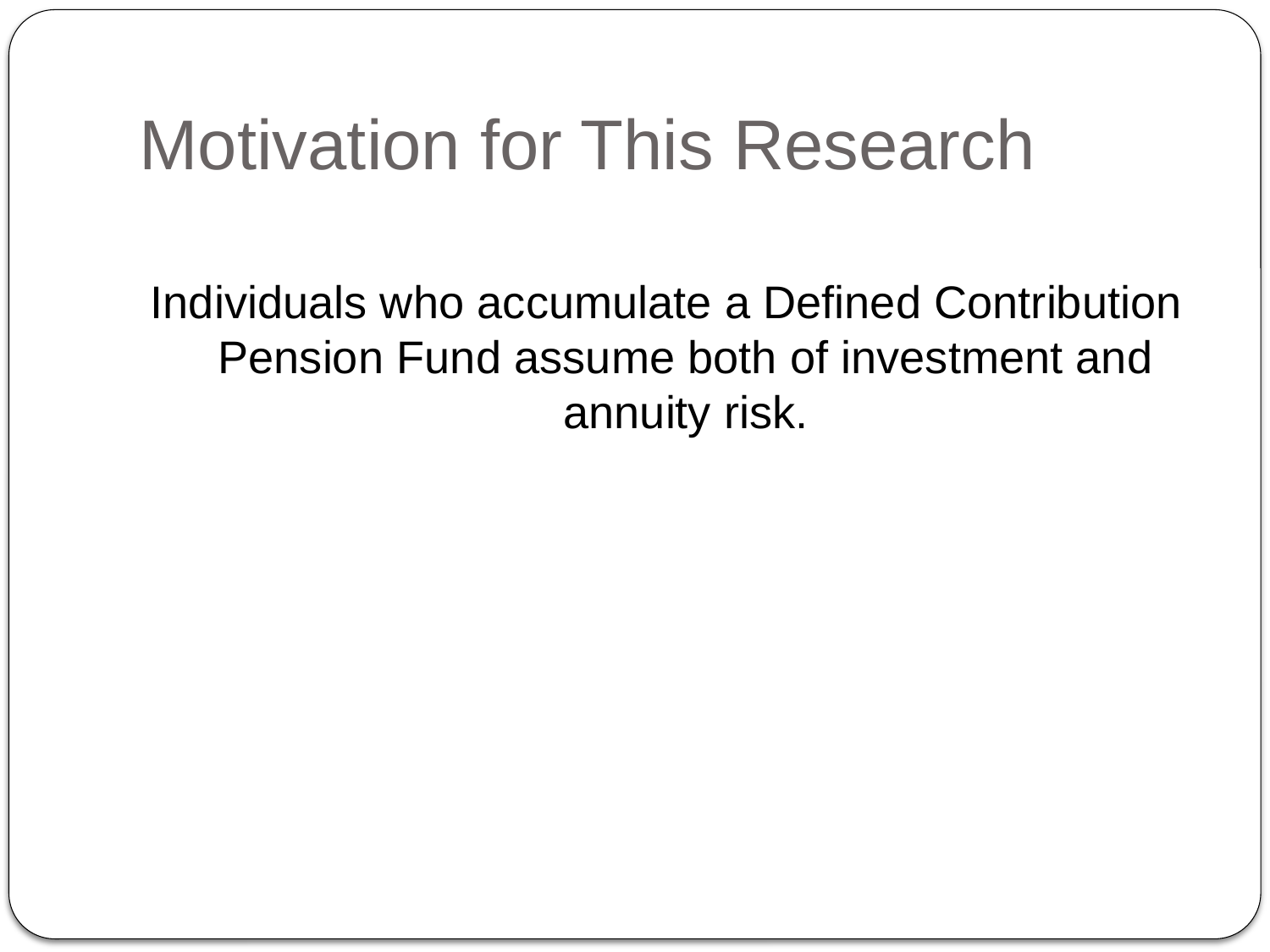

# Motivation for This Research

Individuals who accumulate a Defined Contribution Pension Fund assume both of investment and annuity risk.